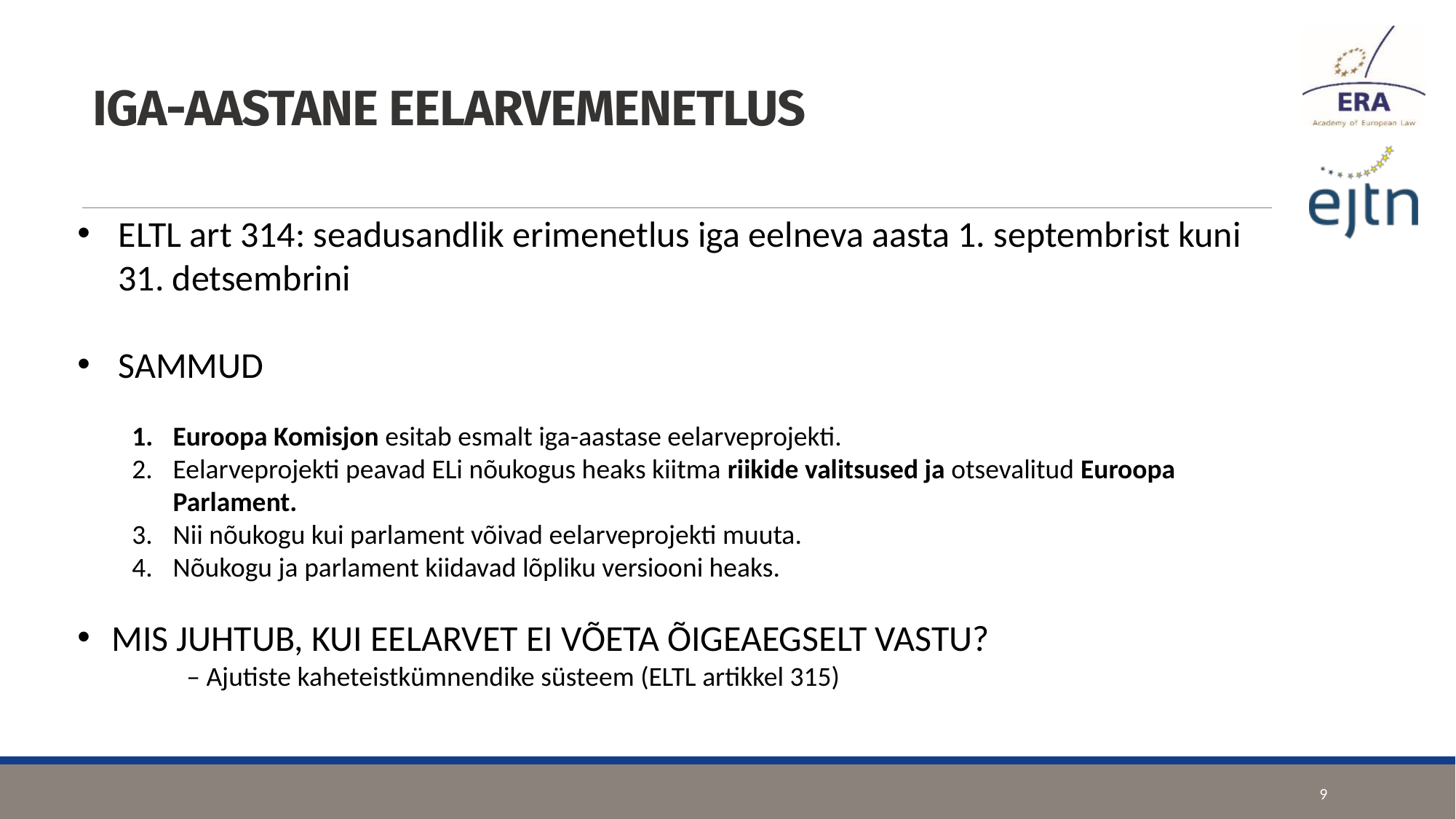

# IGA-AASTANE EELARVEMENETLUS
ELTL art 314: seadusandlik erimenetlus iga eelneva aasta 1. septembrist kuni 31. detsembrini

SAMMUD

Euroopa Komisjon esitab esmalt iga-aastase eelarveprojekti.
Eelarveprojekti peavad ELi nõukogus heaks kiitma riikide valitsused ja otsevalitud Euroopa Parlament.
Nii nõukogu kui parlament võivad eelarveprojekti muuta.
Nõukogu ja parlament kiidavad lõpliku versiooni heaks.

MIS JUHTUB, KUI EELARVET EI VÕETA ÕIGEAEGSELT VASTU?
	– Ajutiste kaheteistkümnendike süsteem (ELTL artikkel 315)

9